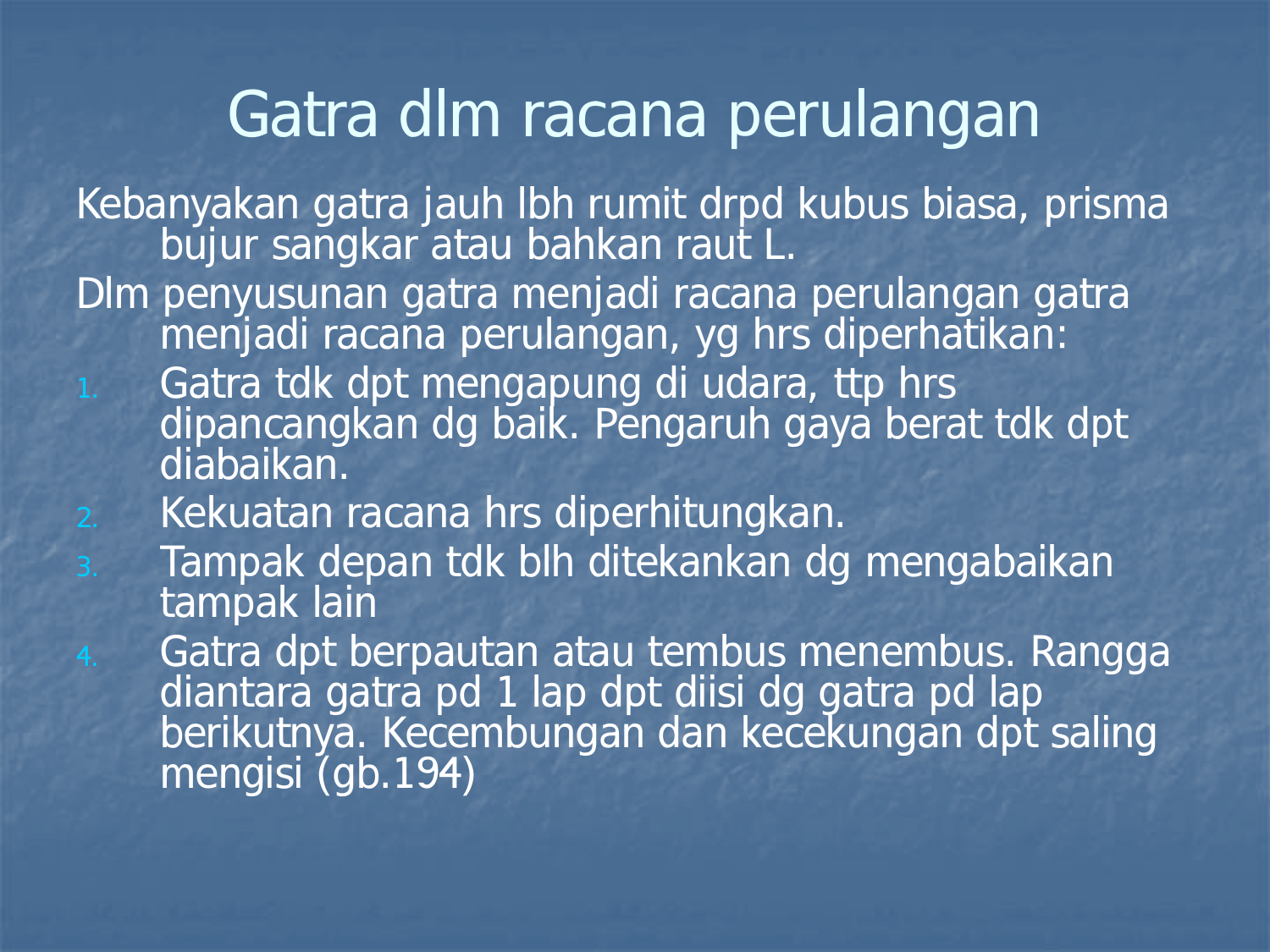

# Gatra dlm racana perulangan
Kebanyakan gatra jauh lbh rumit drpd kubus biasa, prisma bujur sangkar atau bahkan raut L.
Dlm penyusunan gatra menjadi racana perulangan gatra menjadi racana perulangan, yg hrs diperhatikan:
Gatra tdk dpt mengapung di udara, ttp hrs dipancangkan dg baik. Pengaruh gaya berat tdk dpt diabaikan.
Kekuatan racana hrs diperhitungkan.
Tampak depan tdk blh ditekankan dg mengabaikan tampak lain
Gatra dpt berpautan atau tembus menembus. Rangga diantara gatra pd 1 lap dpt diisi dg gatra pd lap berikutnya. Kecembungan dan kecekungan dpt saling mengisi (gb.194)